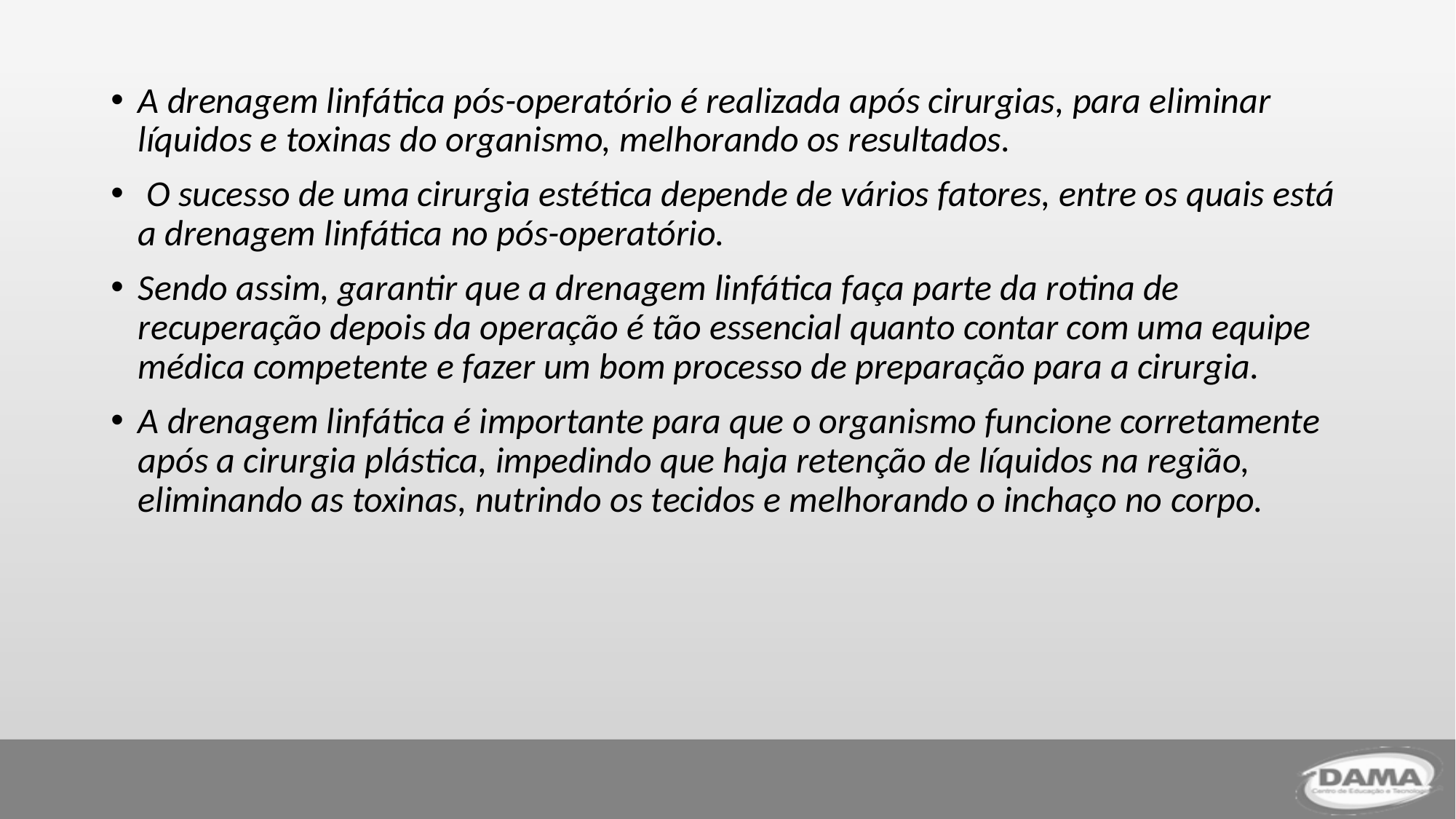

A drenagem linfática pós-operatório é realizada após cirurgias, para eliminar líquidos e toxinas do organismo, melhorando os resultados.
 O sucesso de uma cirurgia estética depende de vários fatores, entre os quais está a drenagem linfática no pós-operatório.
Sendo assim, garantir que a drenagem linfática faça parte da rotina de recuperação depois da operação é tão essencial quanto contar com uma equipe médica competente e fazer um bom processo de preparação para a cirurgia.
A drenagem linfática é importante para que o organismo funcione corretamente após a cirurgia plástica, impedindo que haja retenção de líquidos na região, eliminando as toxinas, nutrindo os tecidos e melhorando o inchaço no corpo.